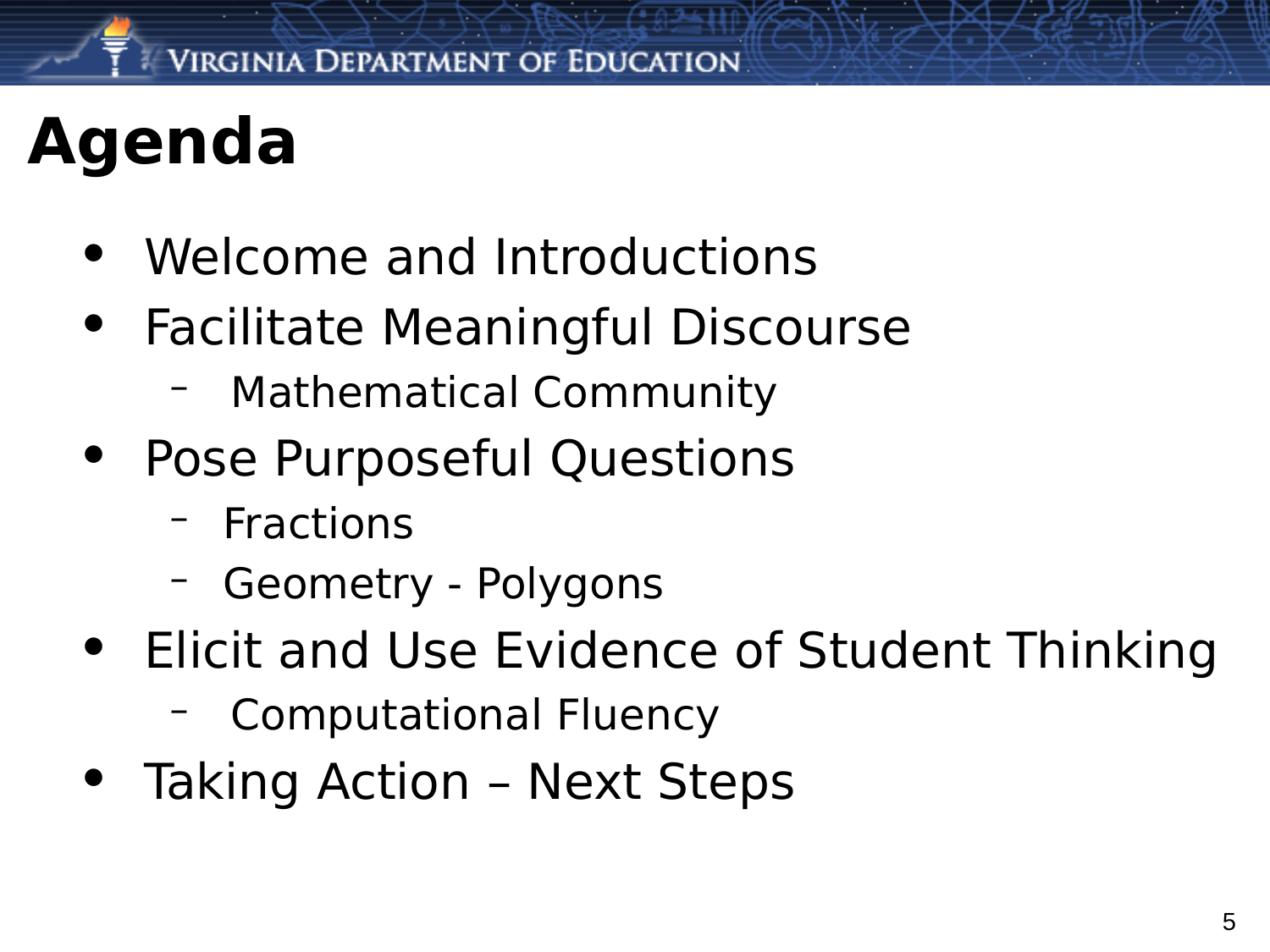

# Agenda
Welcome and Introductions
Facilitate Meaningful Discourse
Mathematical Community
Pose Purposeful Questions
Fractions
Geometry - Polygons
Elicit and Use Evidence of Student Thinking
Computational Fluency
Taking Action – Next Steps

5